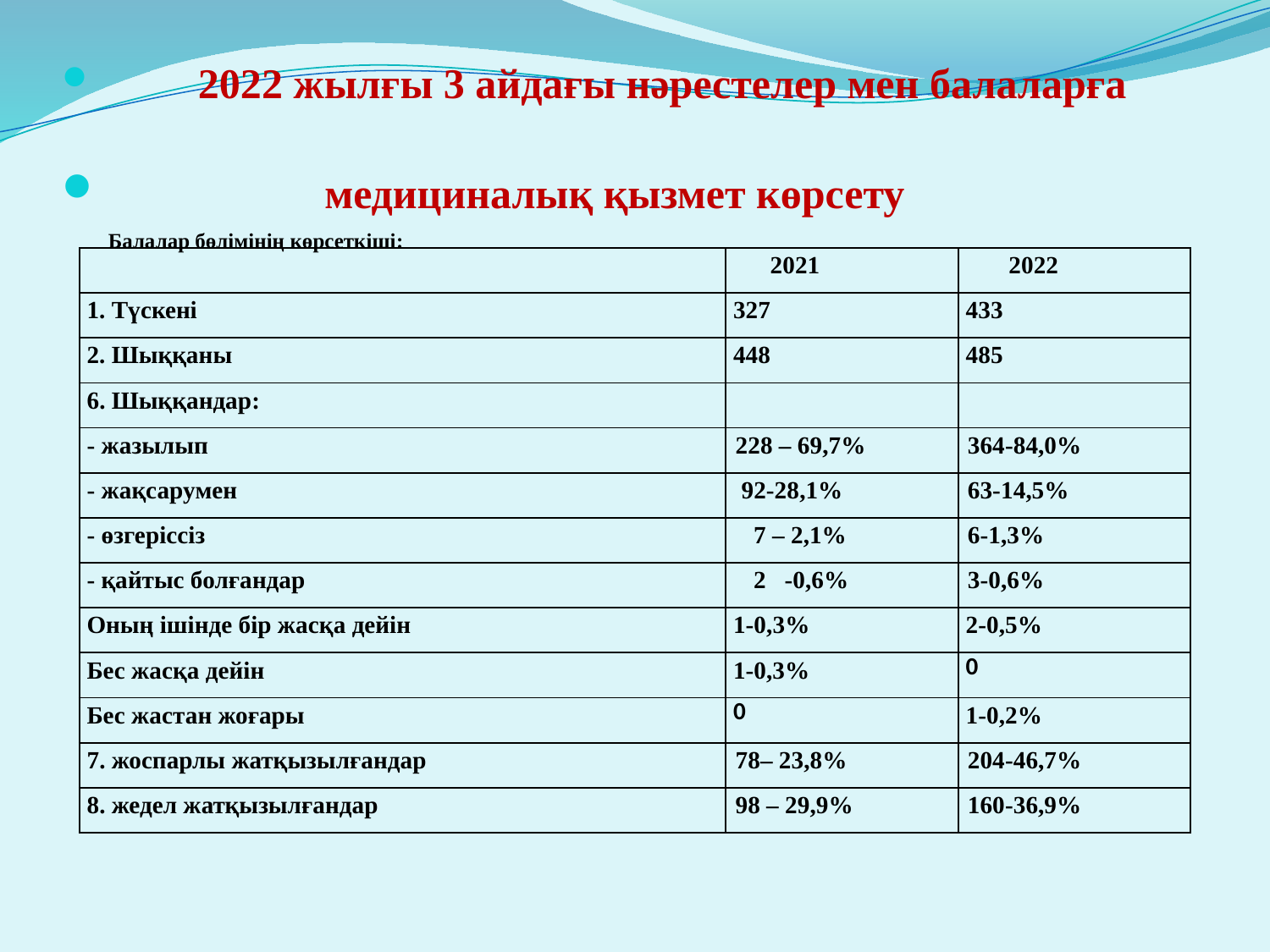

2022 жылғы 3 айдағы нәрестелер мен балаларға
                     медициналық қызмет көрсету
 Балалар бөлімінің көрсеткіші:

|  | 2021 | 2022 |
| --- | --- | --- |
| 1. Түскені | 327 | 433 |
| 2. Шыққаны | 448 | 485 |
| 6. Шыққандар: |  |  |
| - жазылып | 228 – 69,7% | 364-84,0% |
| - жақсарумен | 92-28,1% | 63-14,5% |
| - өзгеріссіз | 7 – 2,1% | 6-1,3% |
| - қайтыс болғандар | 2 -0,6% | 3-0,6% |
| Оның ішінде бір жасқа дейін | 1-0,3% | 2-0,5% |
| Бес жасқа дейін | 1-0,3% | 0 |
| Бес жастан жоғары | 0 | 1-0,2% |
| 7. жоспарлы жатқызылғандар | 78– 23,8% | 204-46,7% |
| 8. жедел жатқызылғандар | 98 – 29,9% | 160-36,9% |